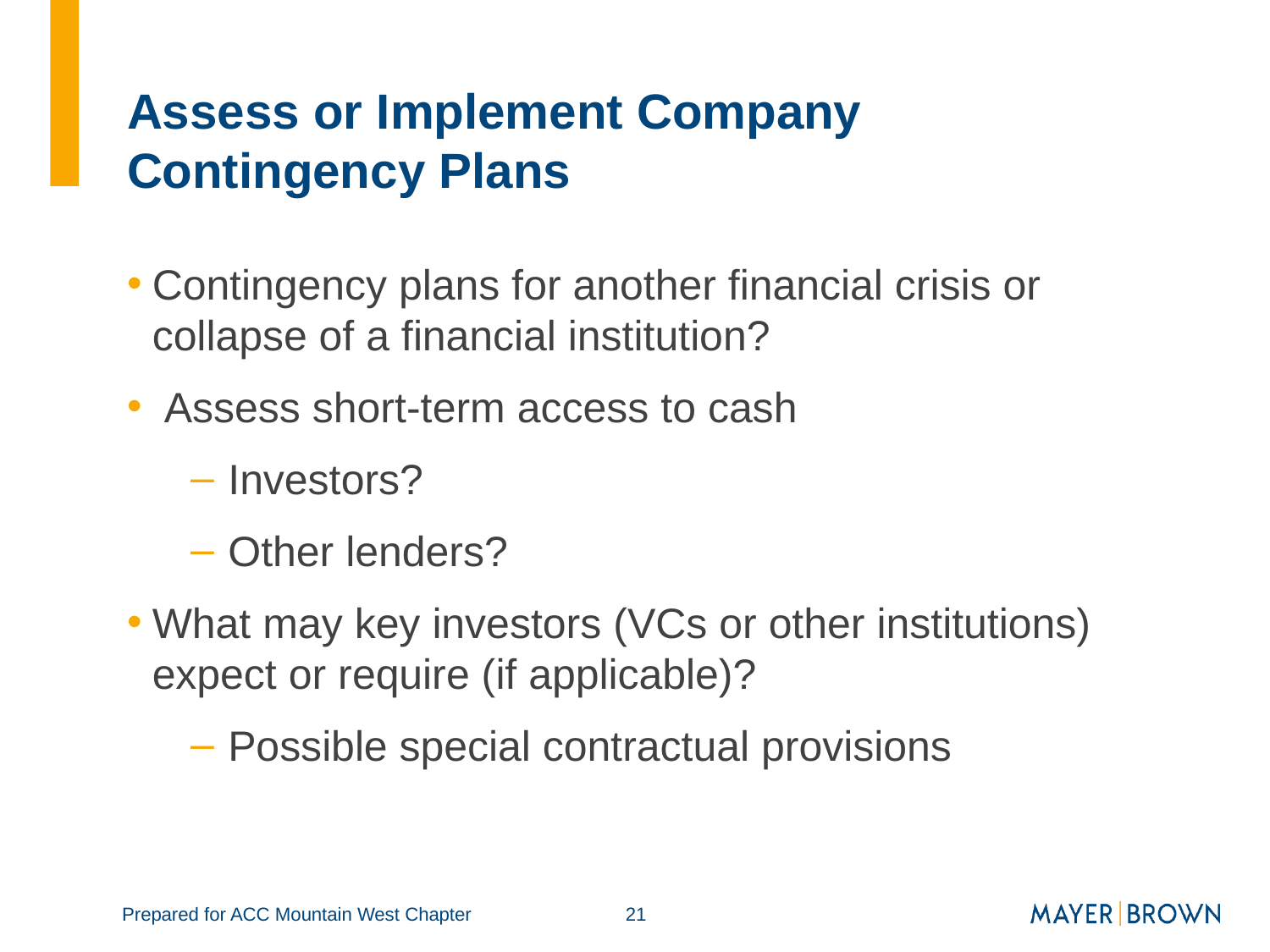

# Assess or Implement Company Contingency Plans
Contingency plans for another financial crisis or collapse of a financial institution?
 Assess short-term access to cash
Investors?
Other lenders?
What may key investors (VCs or other institutions) expect or require (if applicable)?
Possible special contractual provisions

Prepared for ACC Mountain West Chapter
21